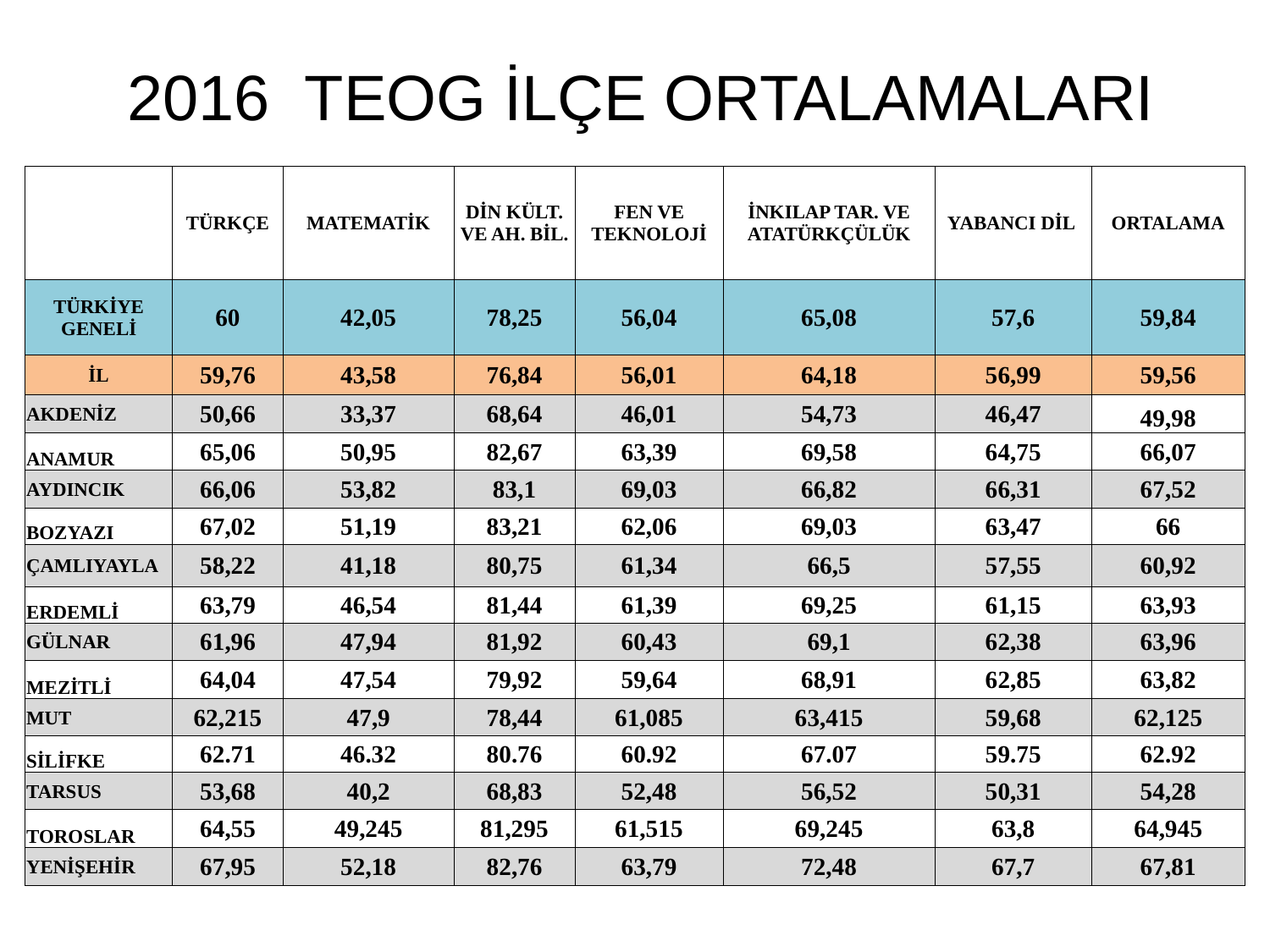

# 2016  TEOG İLÇE ORTALAMALARI
|  | TÜRKÇE | MATEMATİK | DİN KÜLT. VE AH. BİL. | FEN VE TEKNOLOJİ | İNKILAP TAR. VE ATATÜRKÇÜLÜK | YABANCI DİL | ORTALAMA |
| --- | --- | --- | --- | --- | --- | --- | --- |
| TÜRKİYE GENELİ | 60 | 42,05 | 78,25 | 56,04 | 65,08 | 57,6 | 59,84 |
| İL | 59,76 | 43,58 | 76,84 | 56,01 | 64,18 | 56,99 | 59,56 |
| AKDENİZ | 50,66 | 33,37 | 68,64 | 46,01 | 54,73 | 46,47 | 49,98 |
| ANAMUR | 65,06 | 50,95 | 82,67 | 63,39 | 69,58 | 64,75 | 66,07 |
| AYDINCIK | 66,06 | 53,82 | 83,1 | 69,03 | 66,82 | 66,31 | 67,52 |
| BOZYAZI | 67,02 | 51,19 | 83,21 | 62,06 | 69,03 | 63,47 | 66 |
| ÇAMLIYAYLA | 58,22 | 41,18 | 80,75 | 61,34 | 66,5 | 57,55 | 60,92 |
| ERDEMLİ | 63,79 | 46,54 | 81,44 | 61,39 | 69,25 | 61,15 | 63,93 |
| GÜLNAR | 61,96 | 47,94 | 81,92 | 60,43 | 69,1 | 62,38 | 63,96 |
| MEZİTLİ | 64,04 | 47,54 | 79,92 | 59,64 | 68,91 | 62,85 | 63,82 |
| MUT | 62,215 | 47,9 | 78,44 | 61,085 | 63,415 | 59,68 | 62,125 |
| SİLİFKE | 62.71 | 46.32 | 80.76 | 60.92 | 67.07 | 59.75 | 62.92 |
| TARSUS | 53,68 | 40,2 | 68,83 | 52,48 | 56,52 | 50,31 | 54,28 |
| TOROSLAR | 64,55 | 49,245 | 81,295 | 61,515 | 69,245 | 63,8 | 64,945 |
| YENİŞEHİR | 67,95 | 52,18 | 82,76 | 63,79 | 72,48 | 67,7 | 67,81 |